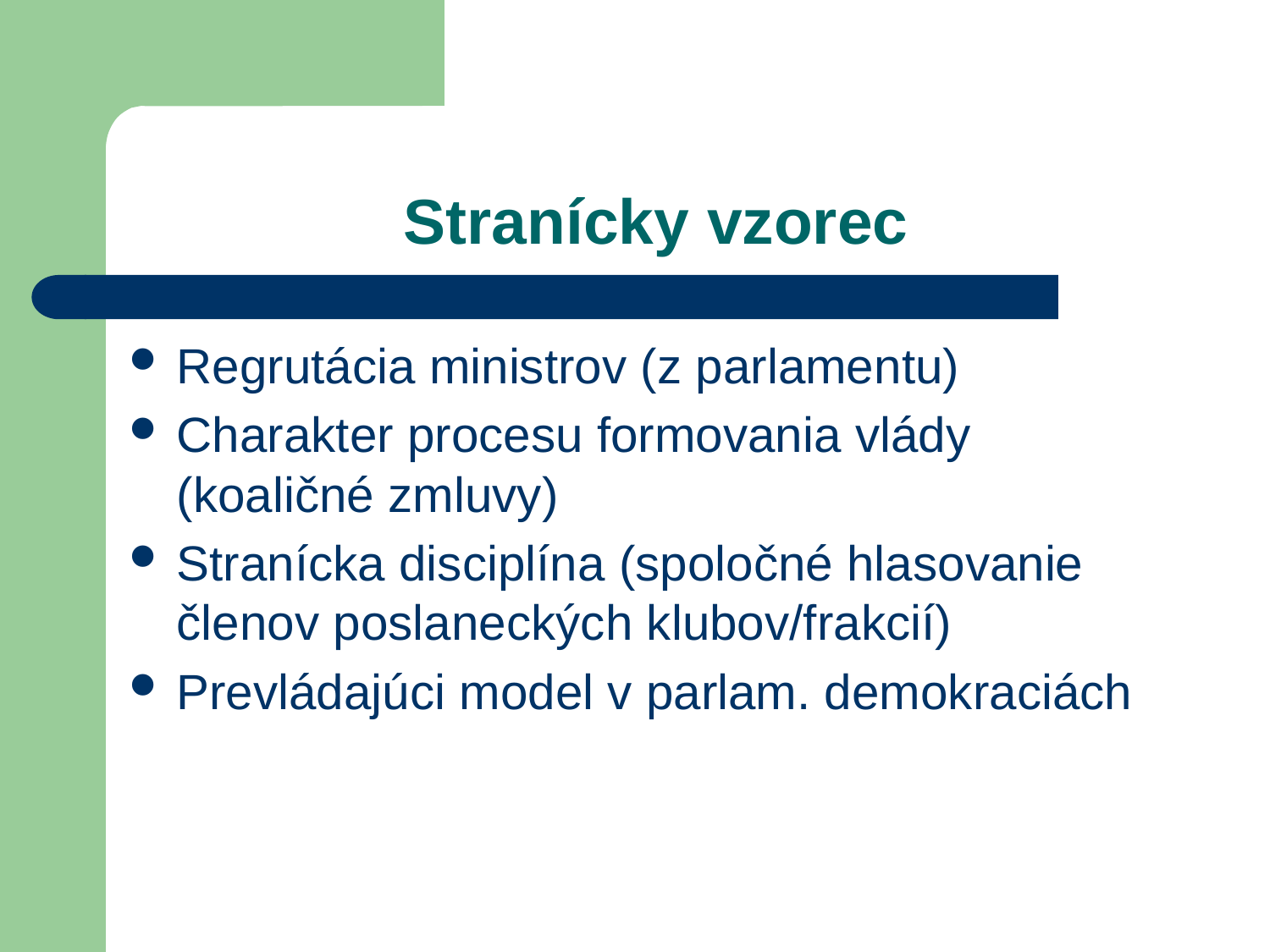

# Stranícky vzorec
Regrutácia ministrov (z parlamentu)
Charakter procesu formovania vlády (koaličné zmluvy)
Stranícka disciplína (spoločné hlasovanie členov poslaneckých klubov/frakcií)
Prevládajúci model v parlam. demokraciách